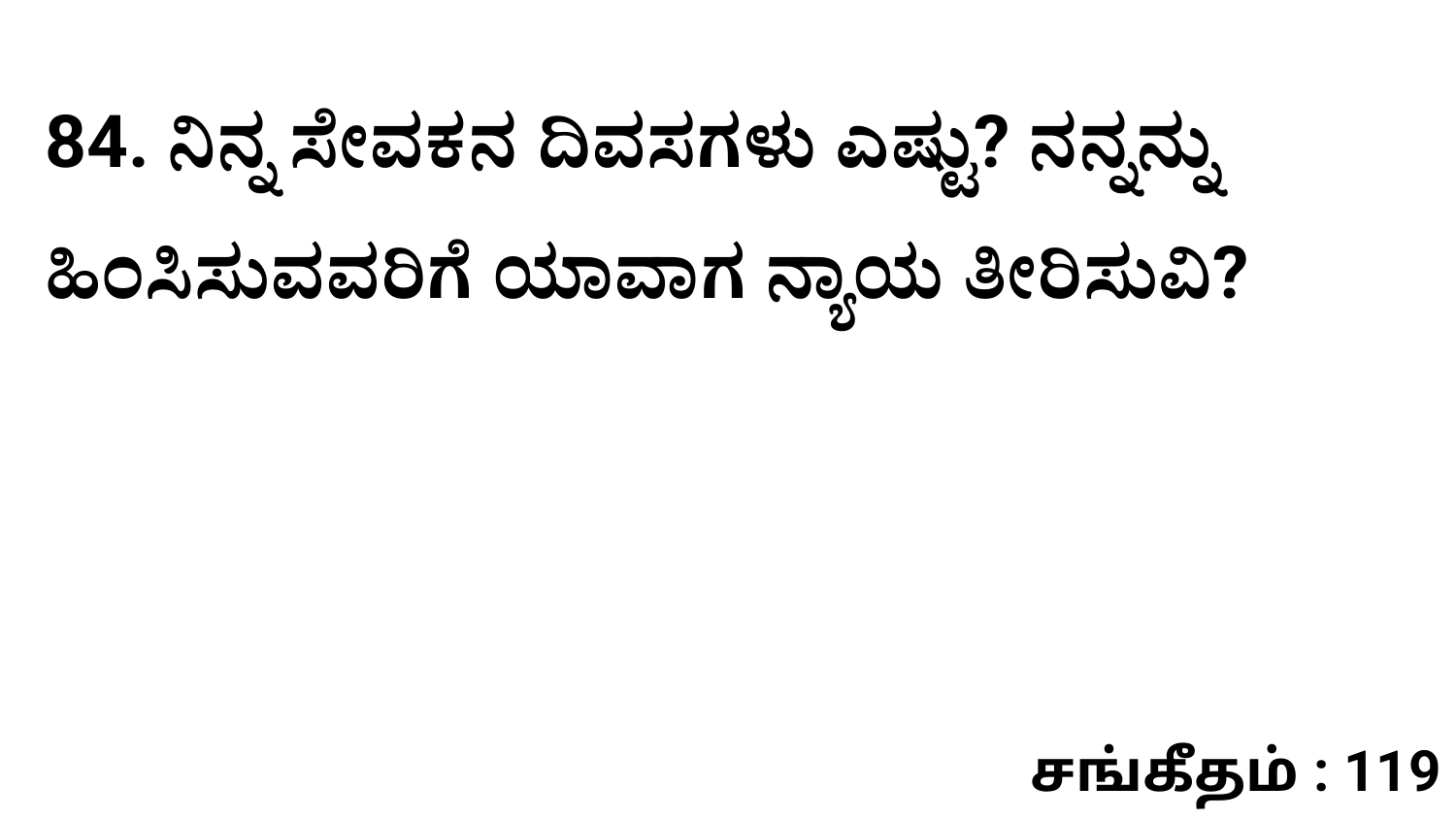

84. ನಿನ್ನ ಸೇವಕನ ದಿವಸಗಳು ಎಷ್ಟು? ನನ್ನನ್ನು ಹಿಂಸಿಸುವವರಿಗೆ ಯಾವಾಗ ನ್ಯಾಯ ತೀರಿಸುವಿ?
சங்கீதம் : 119